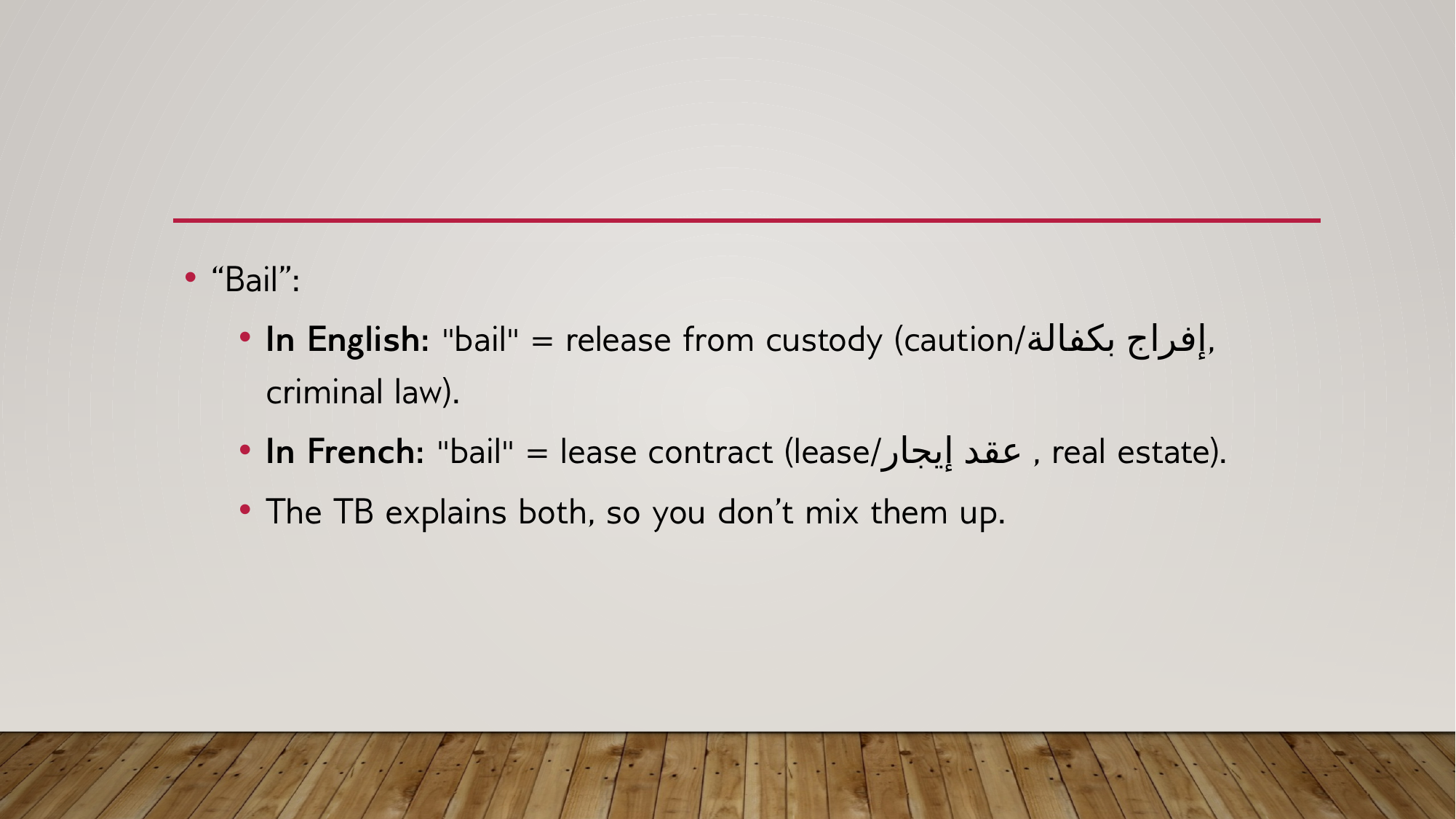

“Bail”:
In English: "bail" = release from custody (caution/إفراج بكفالة, criminal law).
In French: "bail" = lease contract (lease/عقد إيجار , real estate).
The TB explains both, so you don’t mix them up.